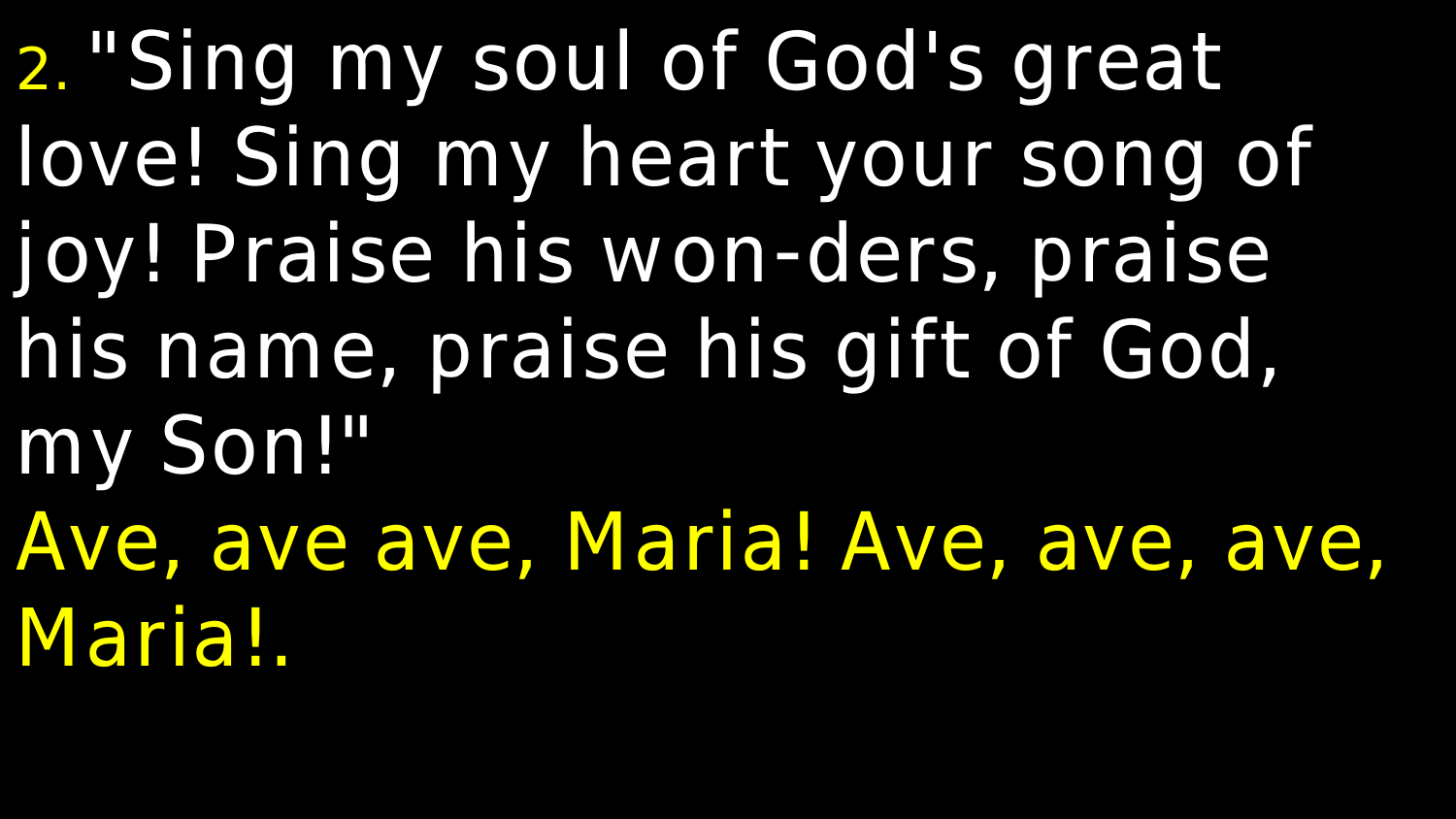

# 2. "Sing my soul of God's great love! Sing my heart your song of joy! Praise his won-ders, praise his name, praise his gift of God, my Son!" Ave, ave ave, Maria! Ave, ave, ave, Maria!.